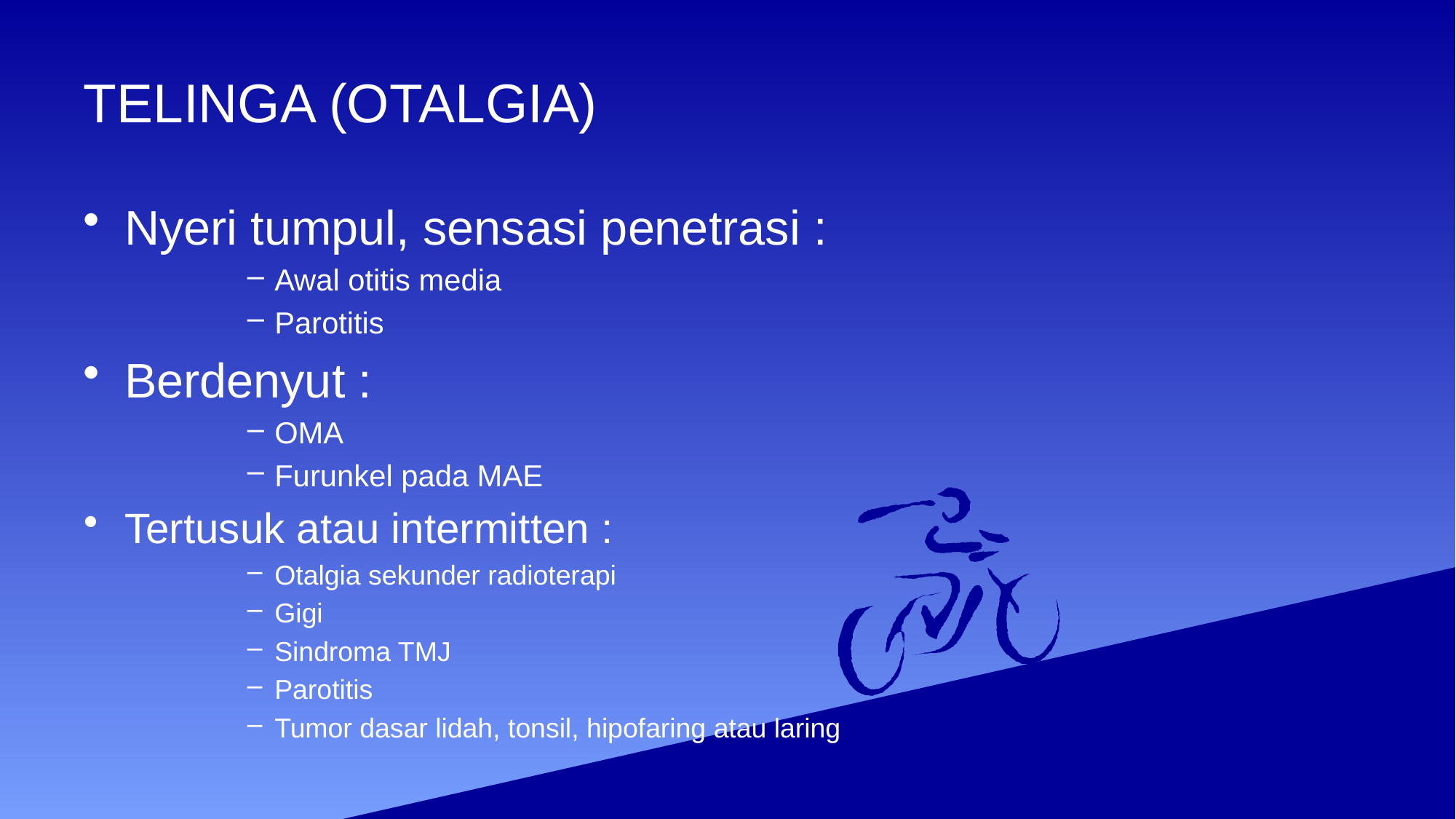

# TELINGA (OTALGIA)
Nyeri tumpul, sensasi penetrasi :
Awal otitis media
Parotitis
Berdenyut :
OMA
Furunkel pada MAE
Tertusuk atau intermitten :
Otalgia sekunder radioterapi
Gigi
Sindroma TMJ
Parotitis
Tumor dasar lidah, tonsil, hipofaring atau laring